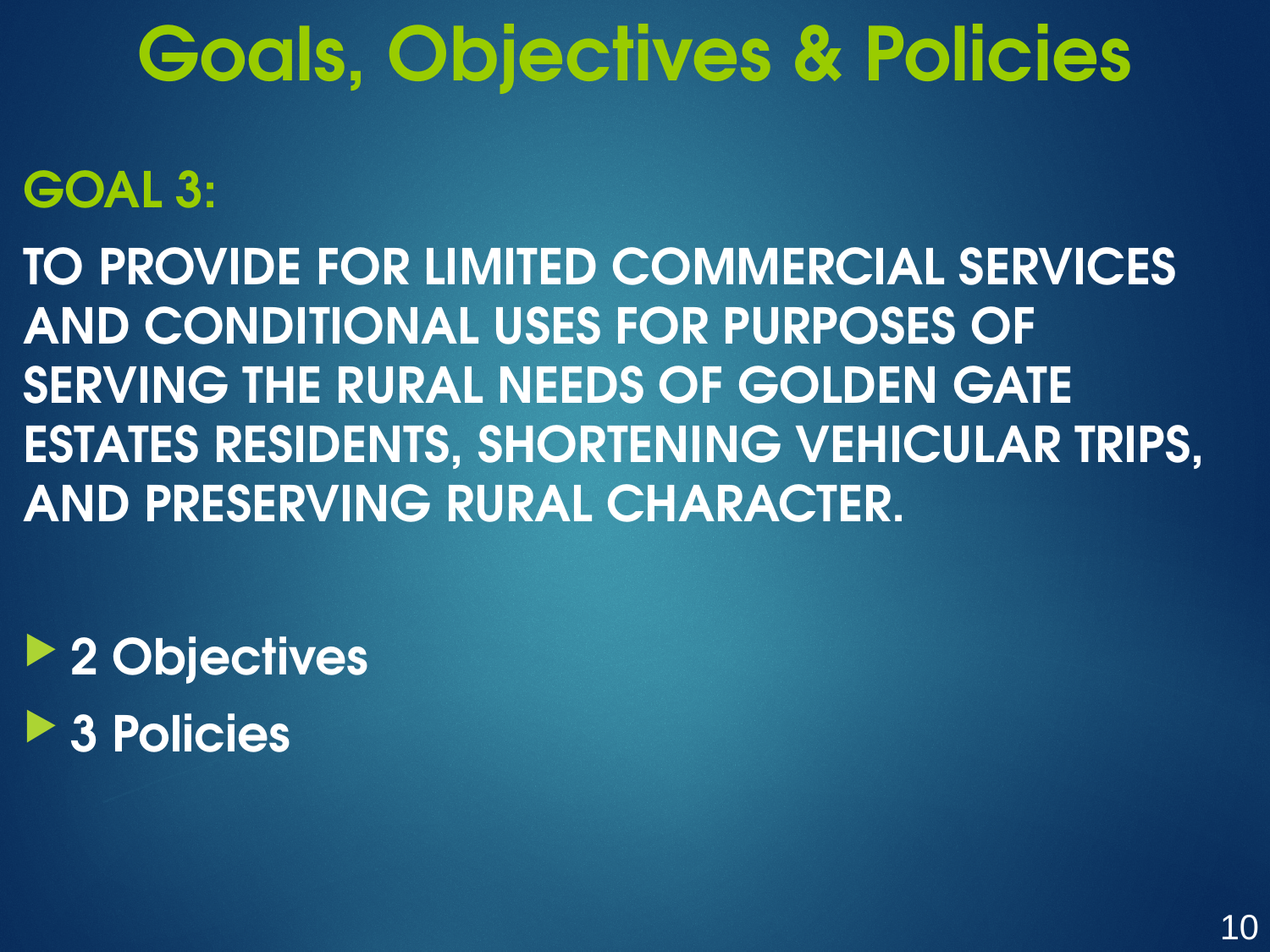

# Goals, Objectives & Policies
GOAL 3:
TO PROVIDE FOR LIMITED COMMERCIAL SERVICES AND CONDITIONAL USES FOR PURPOSES OF SERVING THE RURAL NEEDS OF GOLDEN GATE ESTATES RESIDENTS, SHORTENING VEHICULAR TRIPS, AND PRESERVING RURAL CHARACTER.

2 Objectives
3 Policies

10